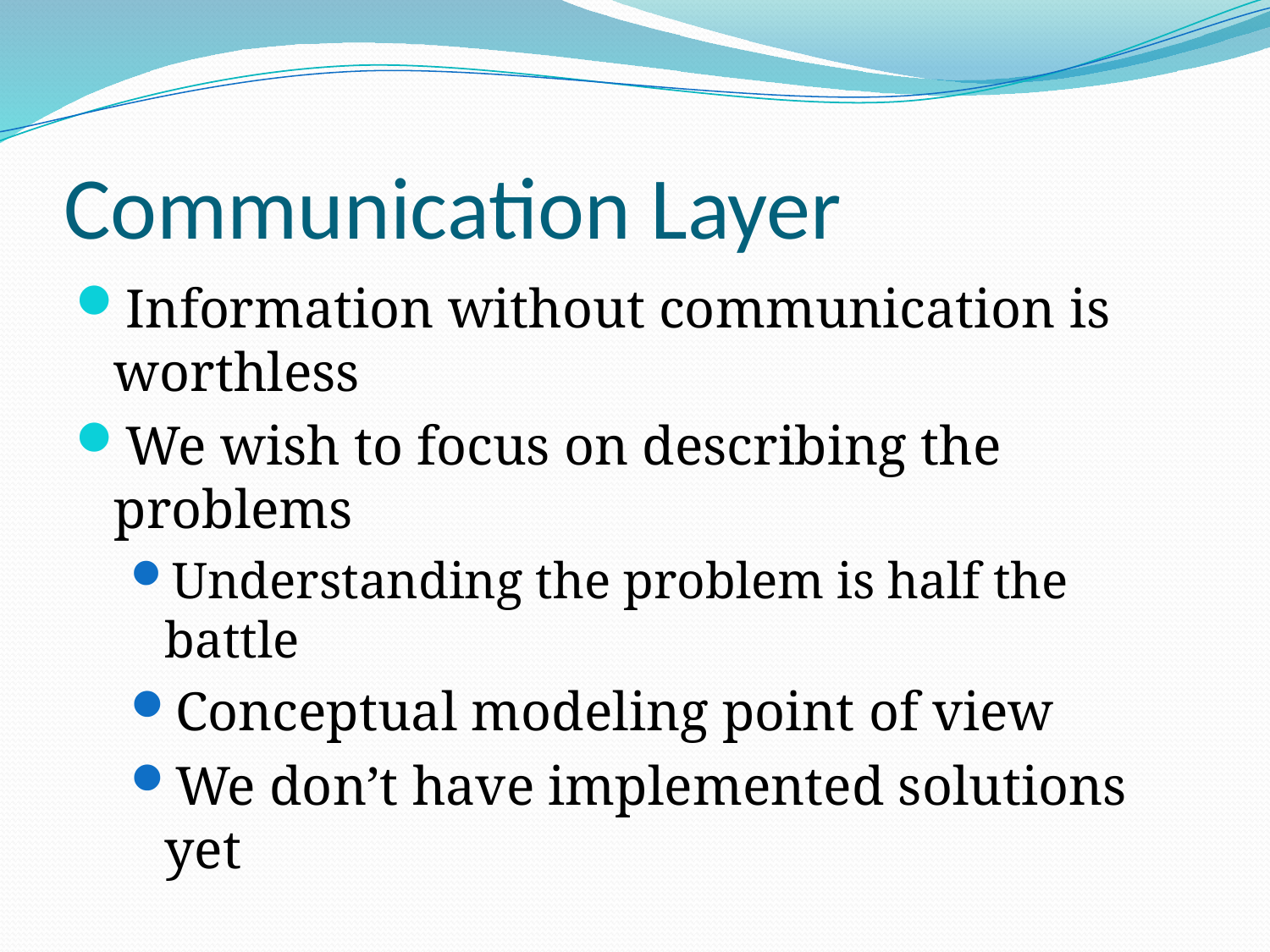

# Communication Layer
Information without communication is worthless
We wish to focus on describing the problems
Understanding the problem is half the battle
Conceptual modeling point of view
We don’t have implemented solutions yet